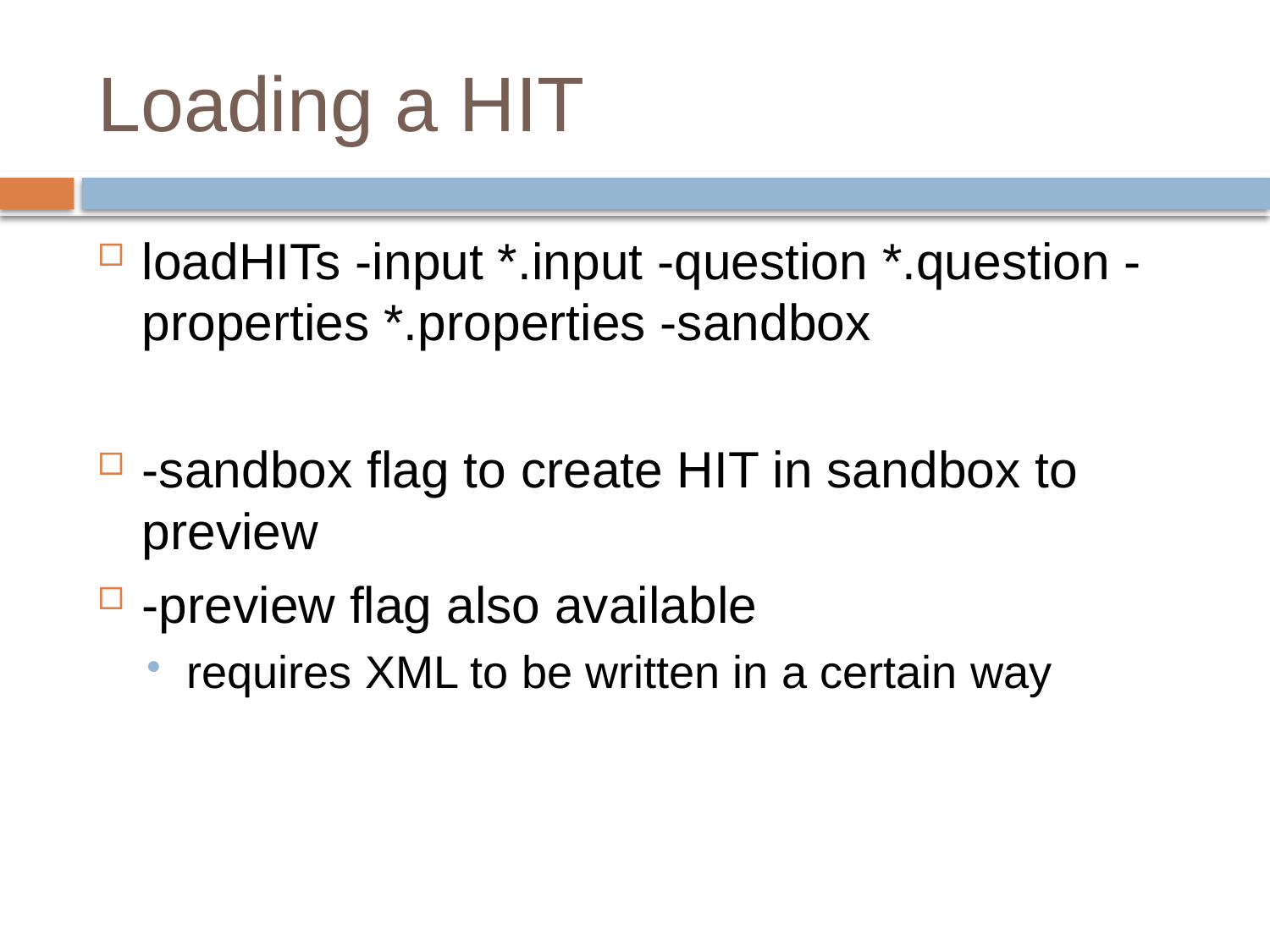

# Loading a HIT
loadHITs -input *.input -question *.question -properties *.properties -sandbox

-sandbox flag to create HIT in sandbox to preview
-preview flag also available
requires XML to be written in a certain way